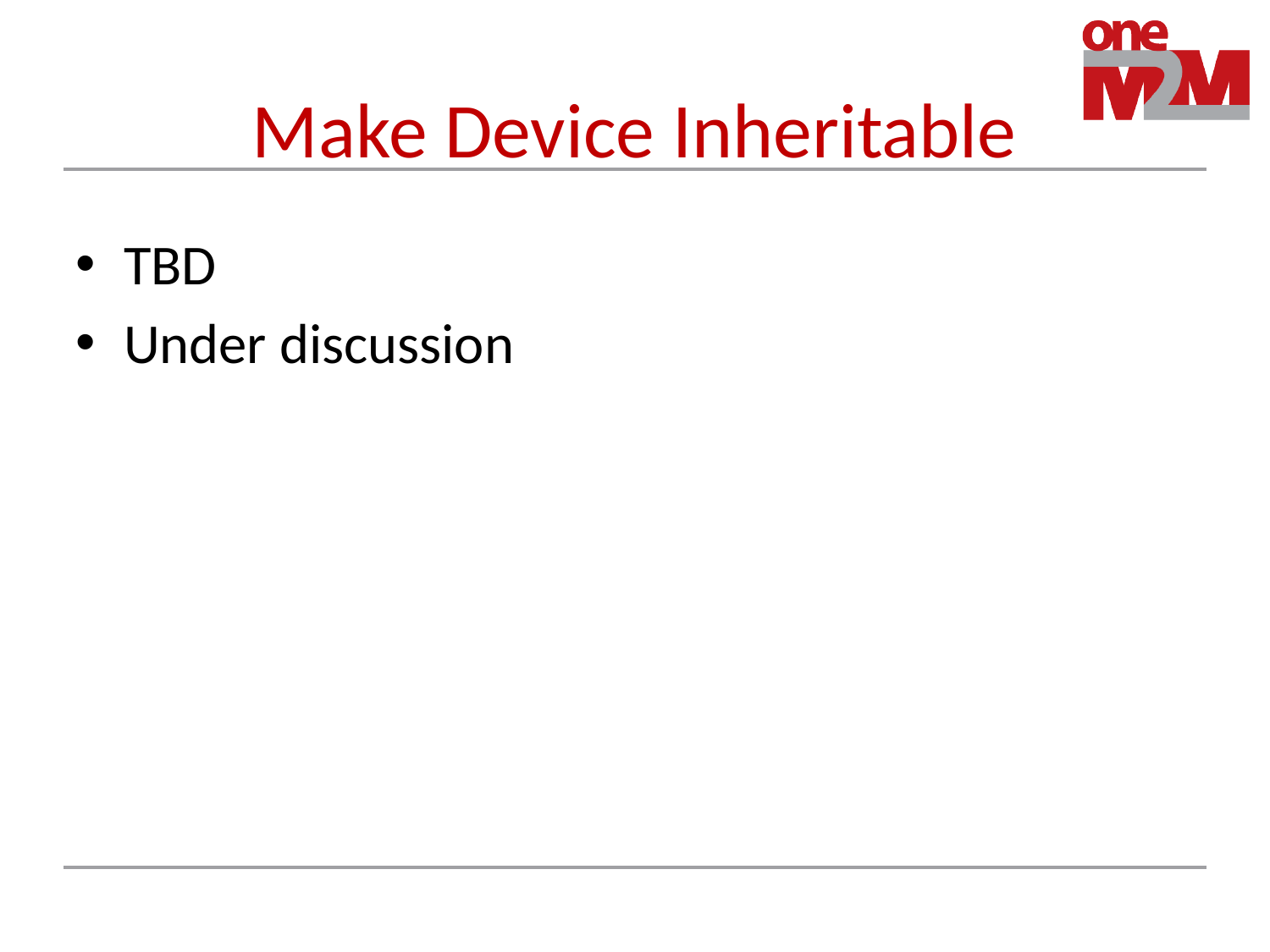

# Make Device Inheritable
TBD
Under discussion